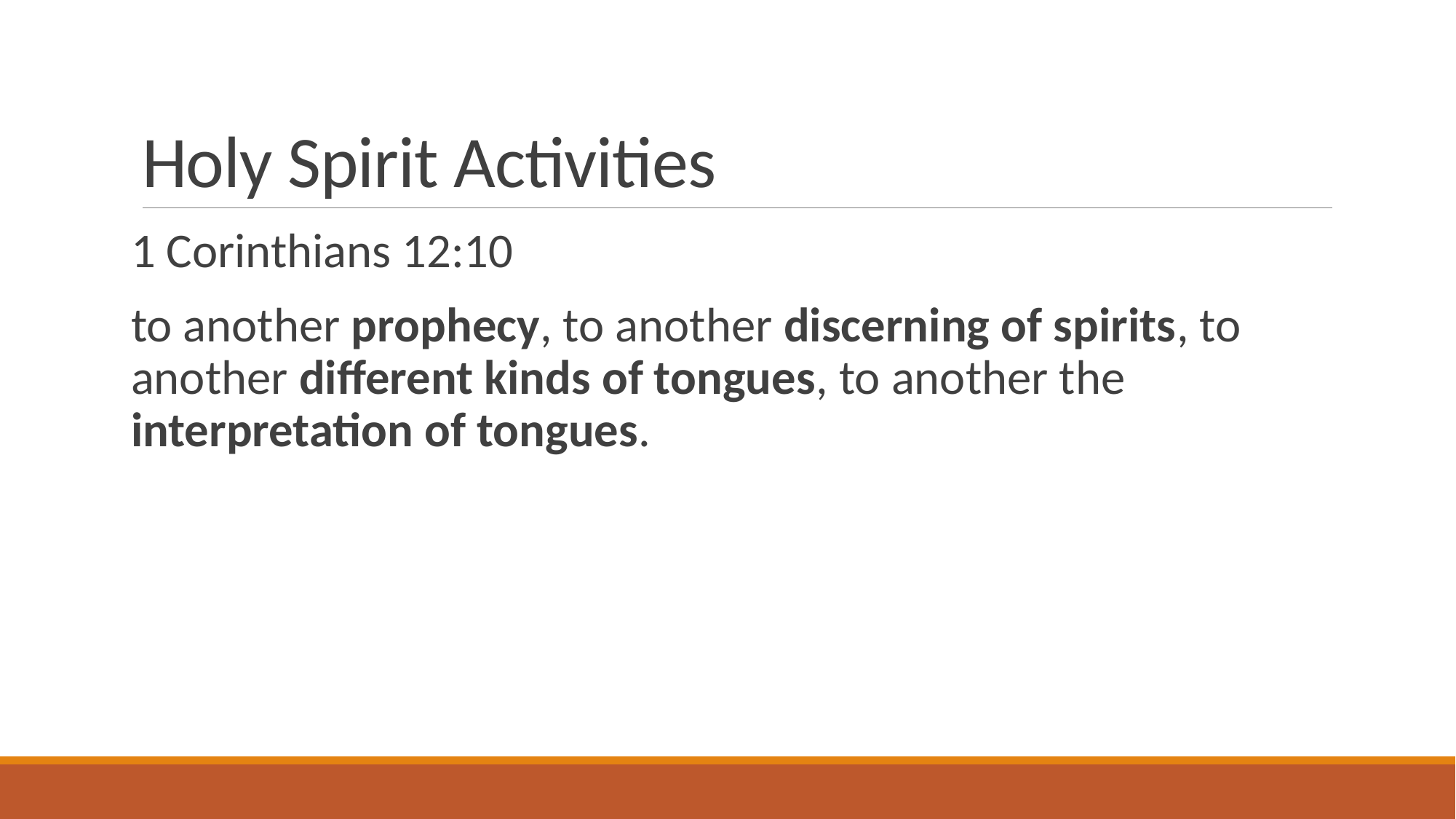

# Holy Spirit Activities
1 Corinthians 12:10
to another prophecy, to another discerning of spirits, to another different kinds of tongues, to another the interpretation of tongues.